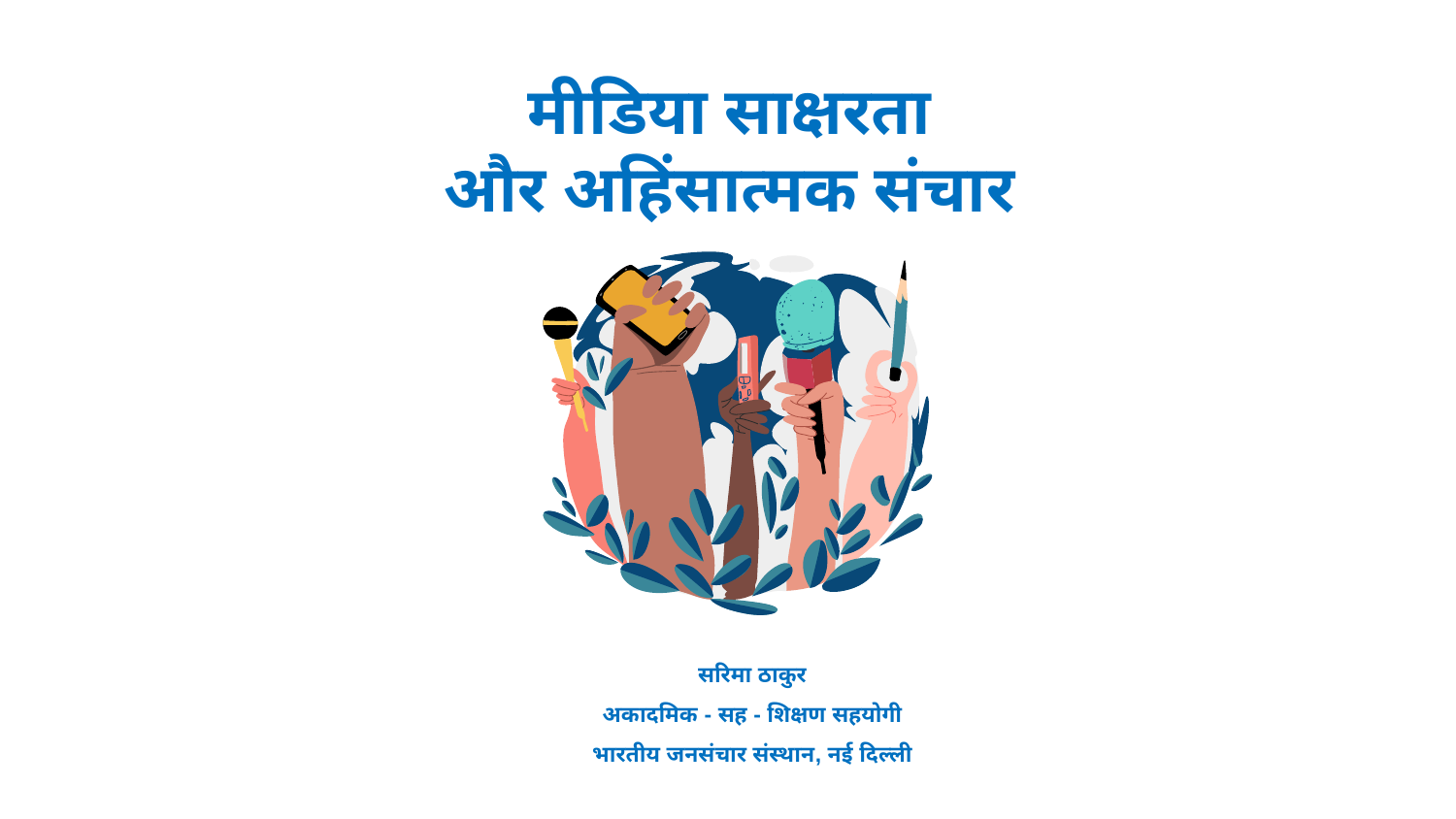

# मीडिया साक्षरता और अहिंसात्मक संचार

सरिमा ठाकुर
अकादमिक - सह - शिक्षण सहयोगी
भारतीय जनसंचार संस्थान, नई दिल्ली